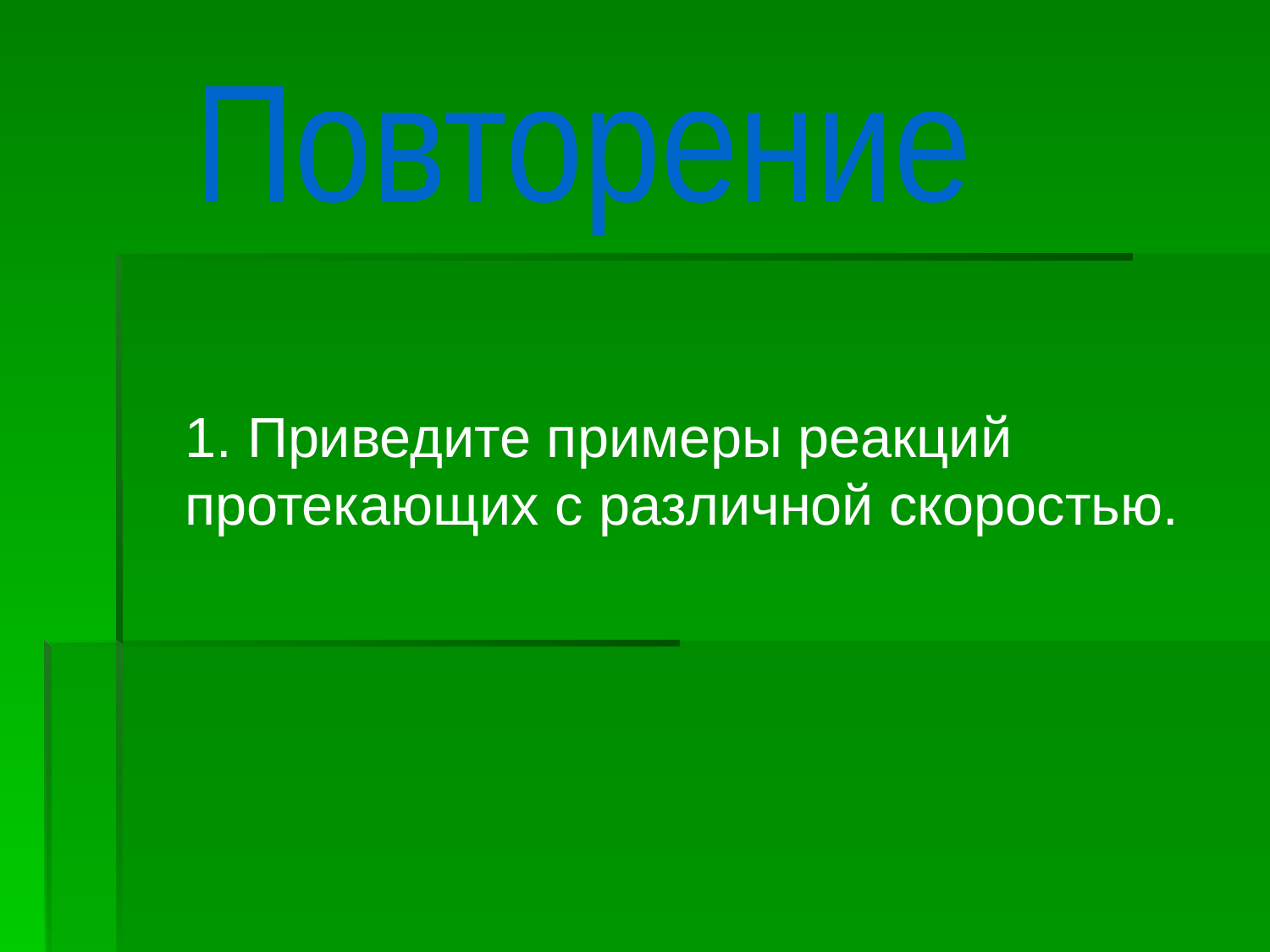

Повторение
1. Приведите примеры реакций протекающих с различной скоростью.